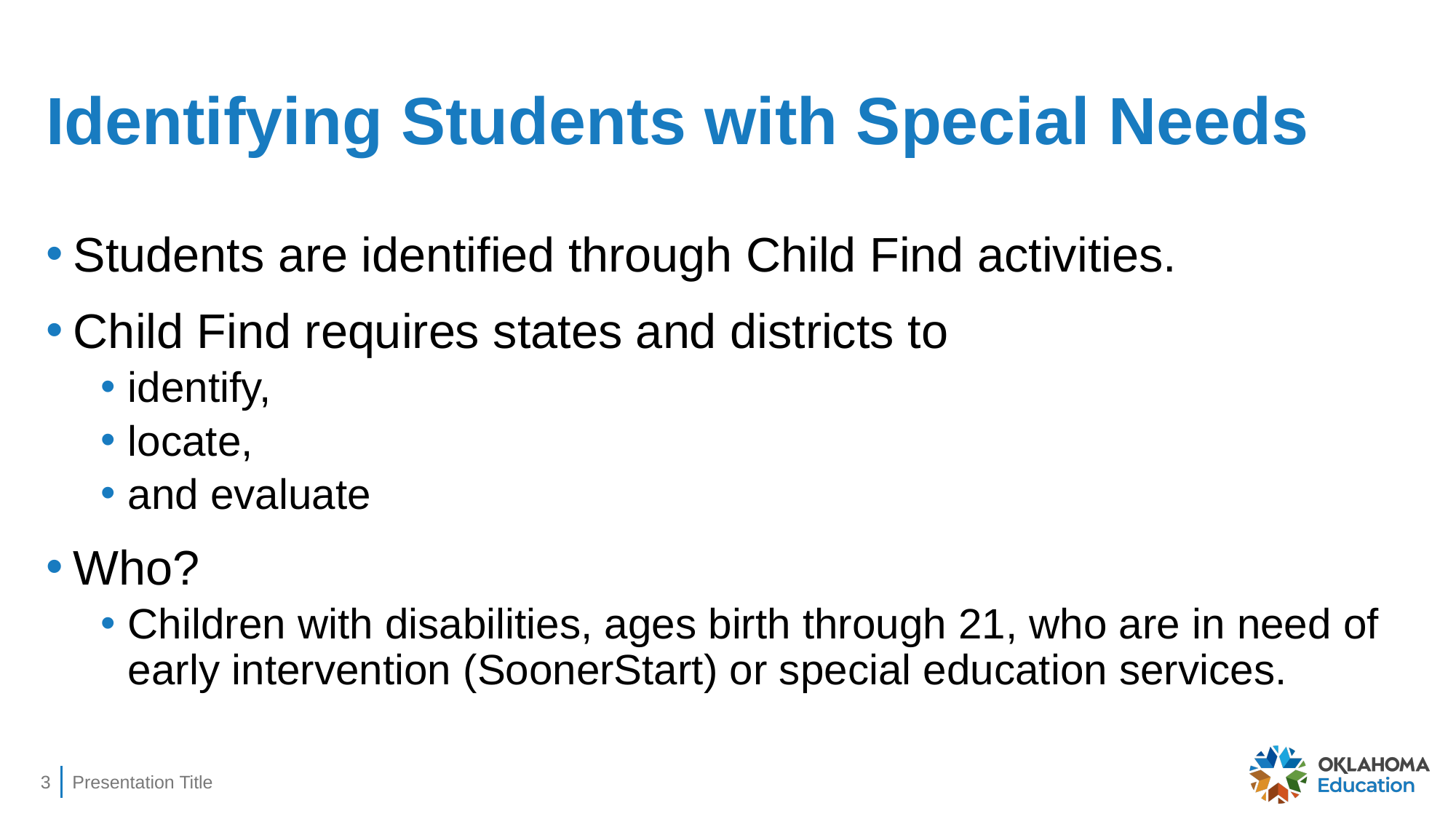

# Identifying Students with Special Needs
Students are identified through Child Find activities.
Child Find requires states and districts to
identify,
locate,
and evaluate
Who?
Children with disabilities, ages birth through 21, who are in need of early intervention (SoonerStart) or special education services.

3
Presentation Title